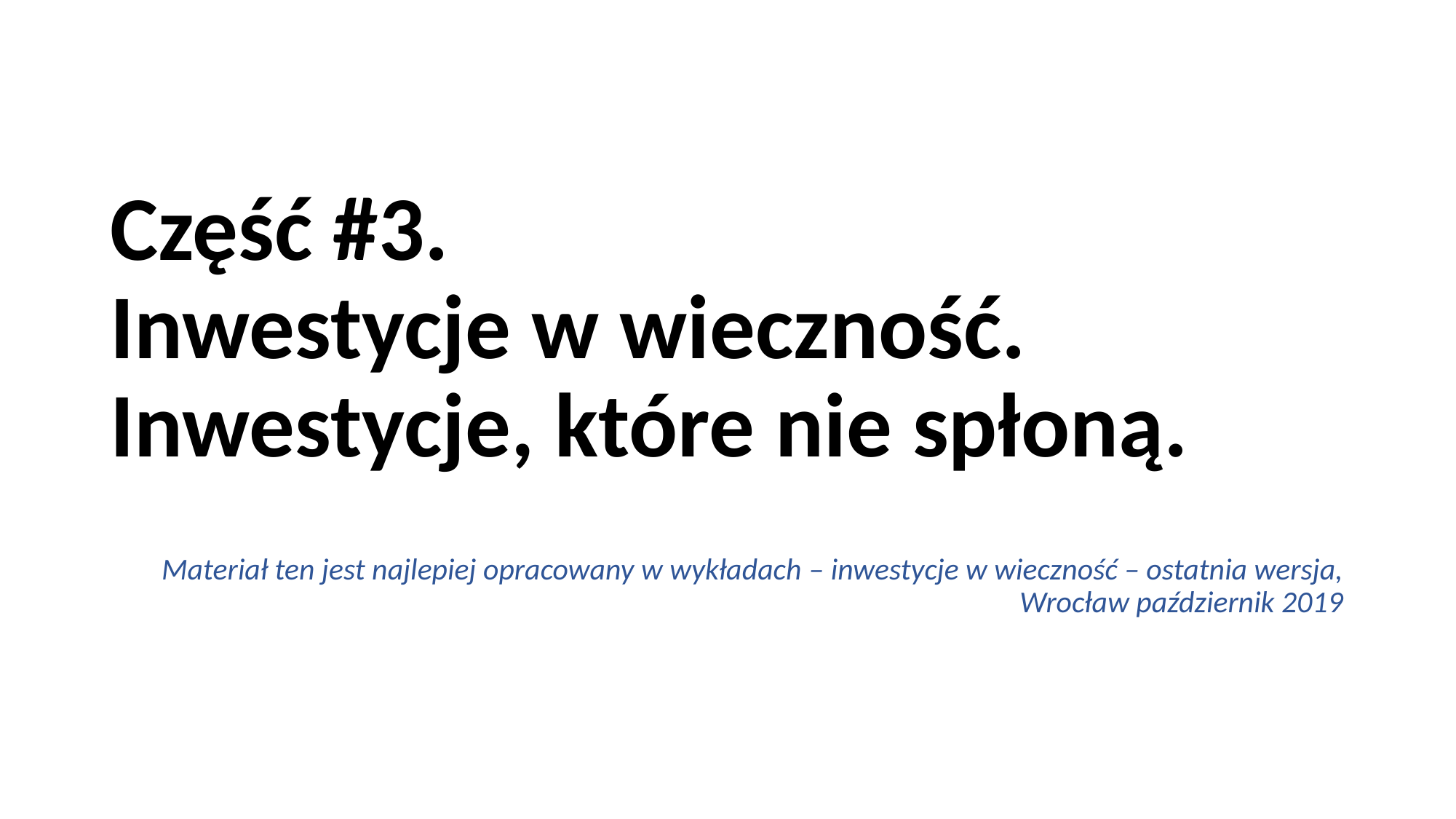

# Część #3. Inwestycje w wieczność. Inwestycje, które nie spłoną.
Materiał ten jest najlepiej opracowany w wykładach – inwestycje w wieczność – ostatnia wersja, Wrocław październik 2019